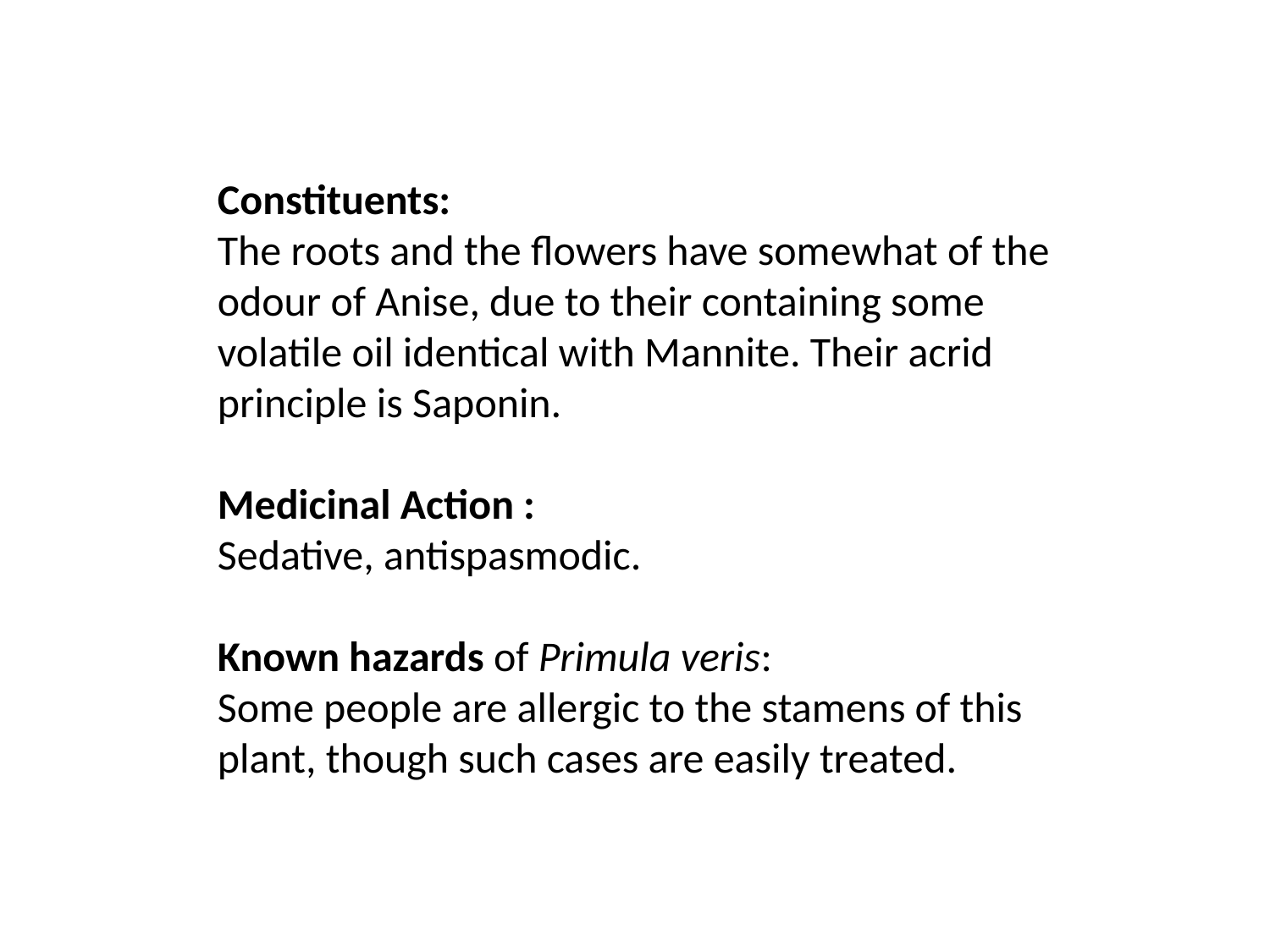

Constituents:
The roots and the flowers have somewhat of the odour of Anise, due to their containing some volatile oil identical with Mannite. Their acrid principle is Saponin.

Medicinal Action :
Sedative, antispasmodic.

Known hazards of Primula veris:
Some people are allergic to the stamens of this plant, though such cases are easily treated.